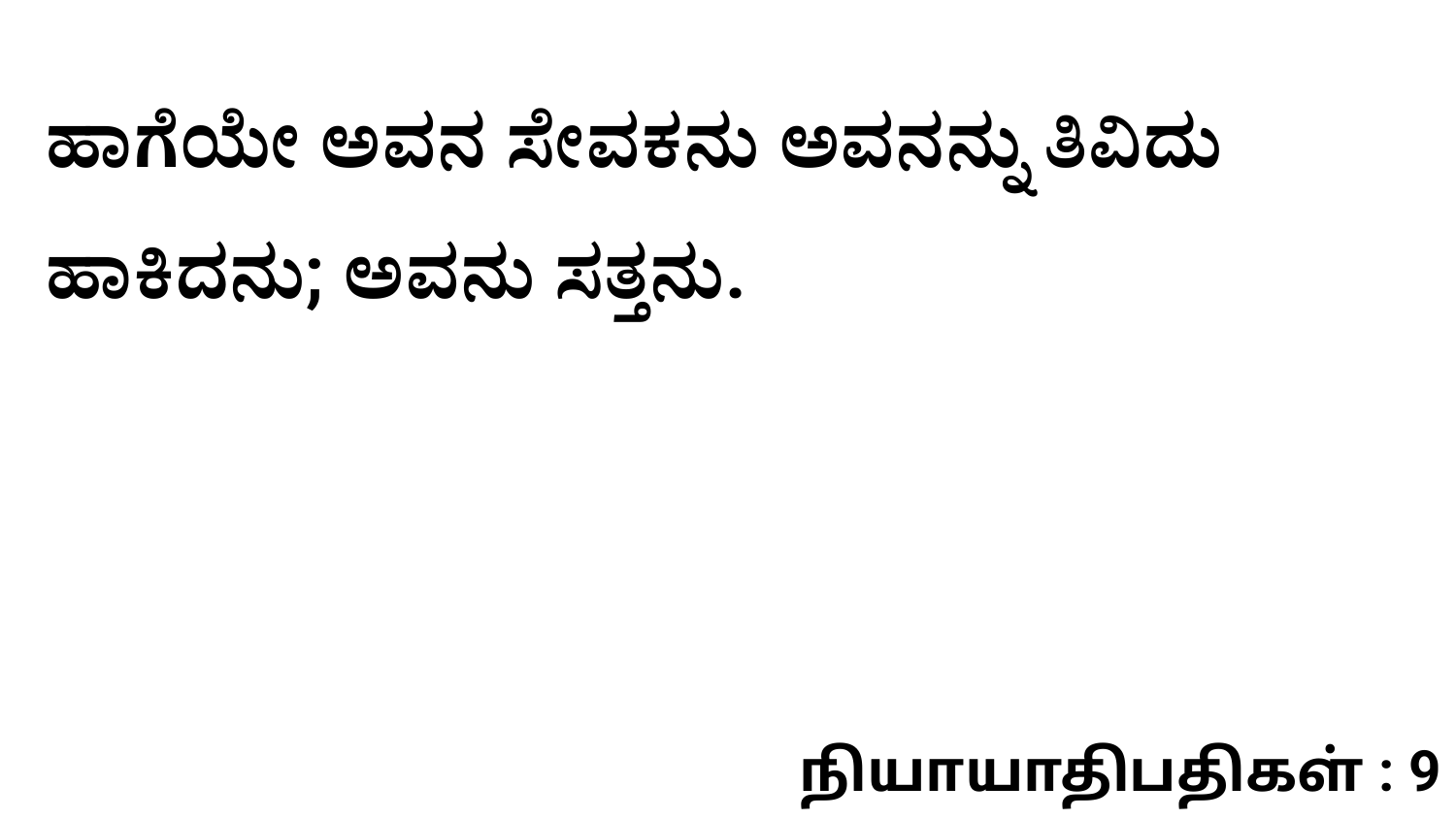

ಹಾಗೆಯೇ ಅವನ ಸೇವಕನು ಅವನನ್ನು ತಿವಿದು ಹಾಕಿದನು; ಅವನು ಸತ್ತನು.
நியாயாதிபதிகள் : 9